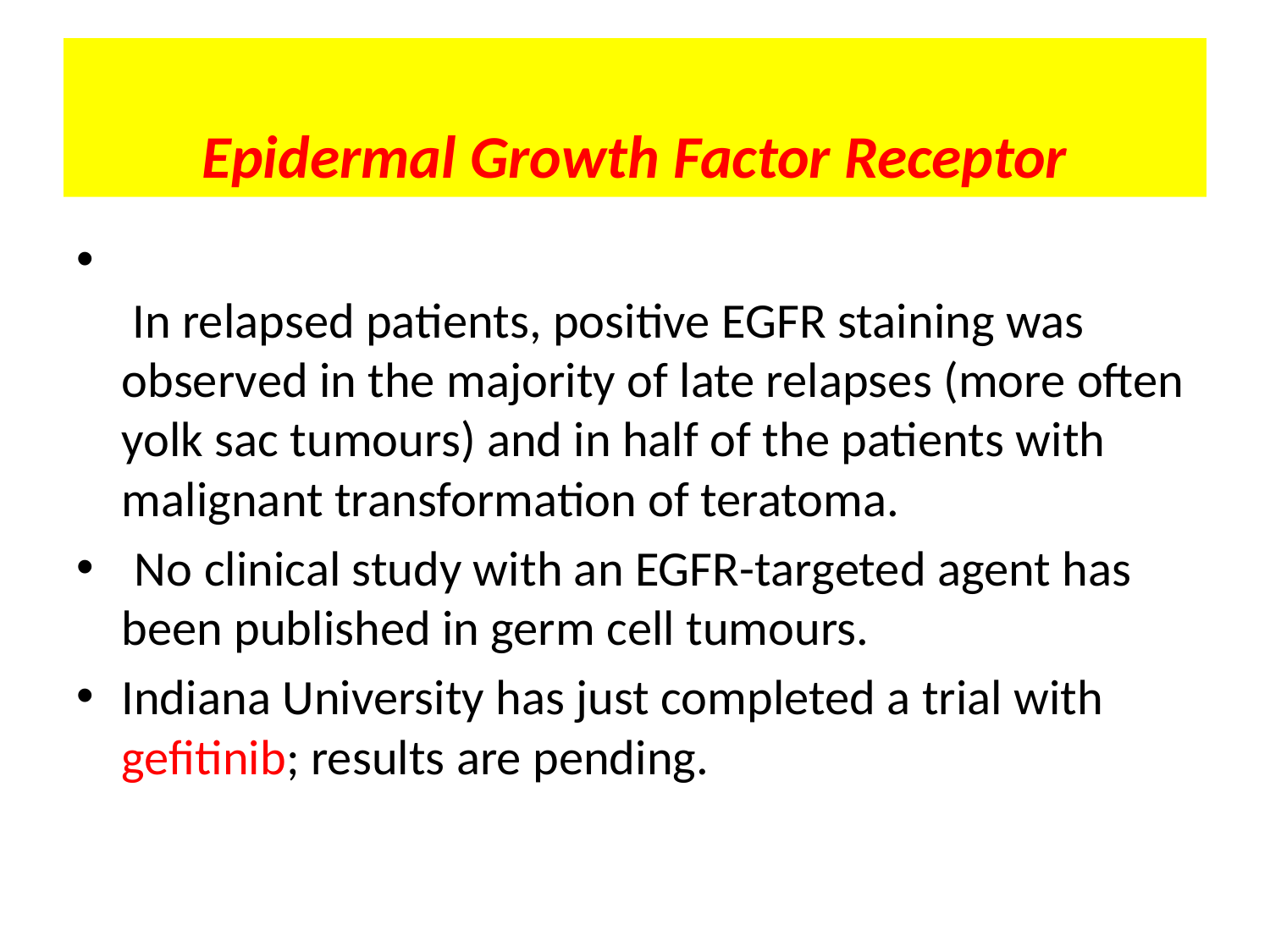

# Epidermal Growth Factor Receptor
 In relapsed patients, positive EGFR staining was observed in the majority of late relapses (more often yolk sac tumours) and in half of the patients with malignant transformation of teratoma.
  No clinical study with an EGFR-targeted agent has been published in germ cell tumours.
Indiana University has just completed a trial with gefitinib; results are pending.